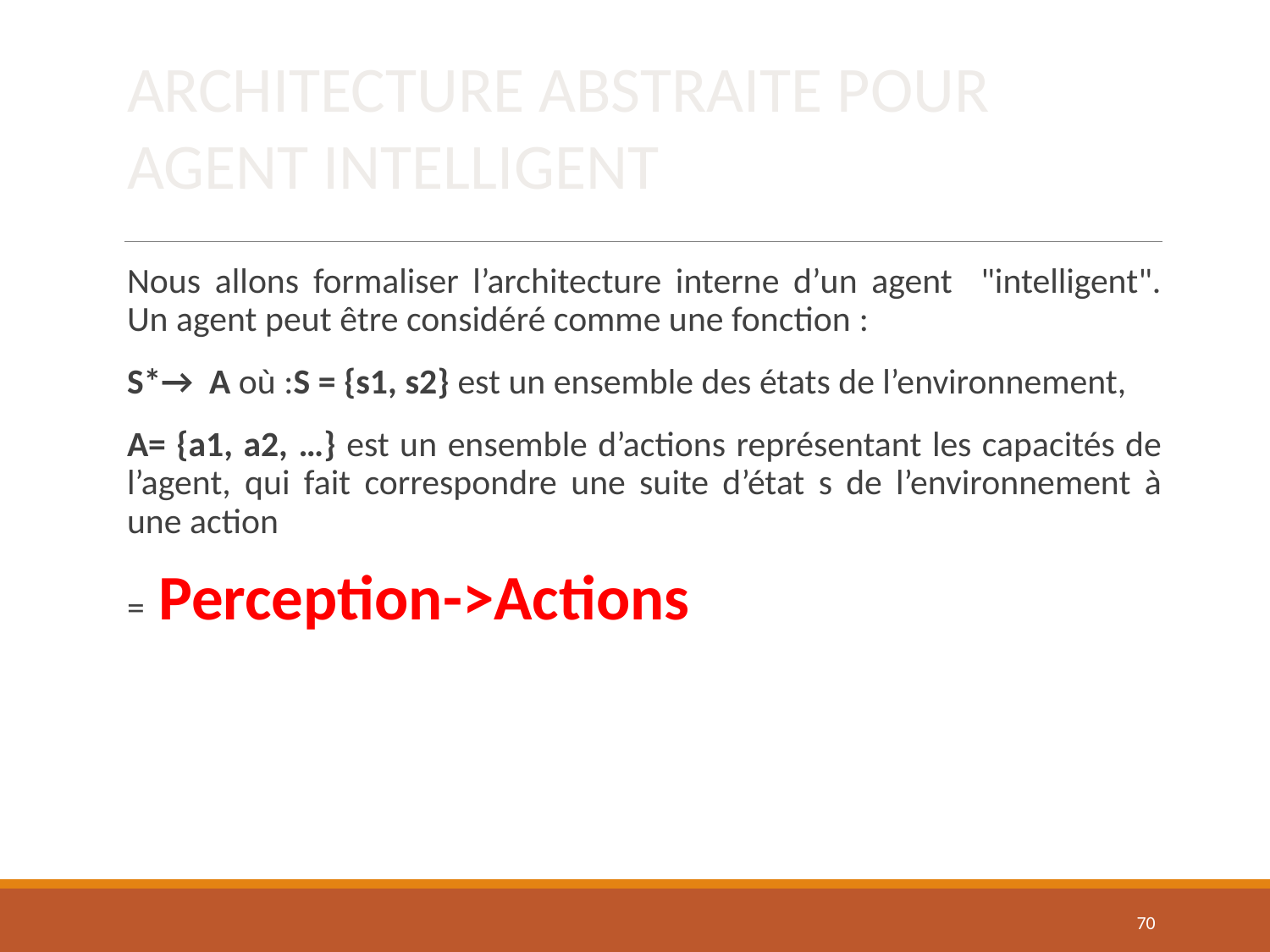

# Architecture abstraite pour agent intelligent
Nous allons formaliser l’architecture interne d’un agent  "intelligent". Un agent peut être considéré comme une fonction :
S*→  A où :S = {s1, s2} est un ensemble des états de l’environnement,
A= {a1, a2, …} est un ensemble d’actions représentant les capacités de l’agent, qui fait correspondre une suite d’état s de l’environnement à une action
= Perception->Actions

70